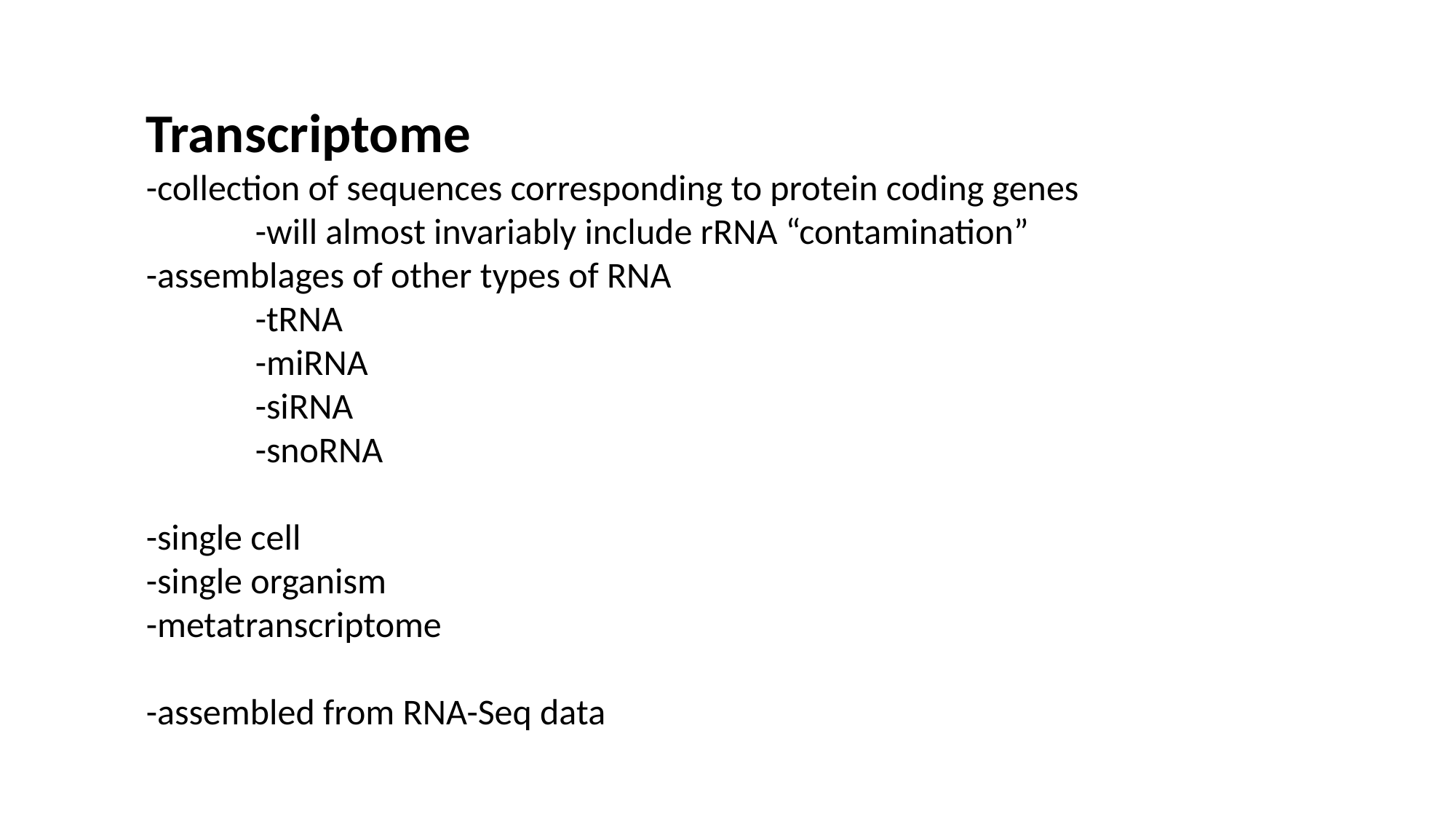

Transcriptome
-collection of sequences corresponding to protein coding genes
	-will almost invariably include rRNA “contamination”
-assemblages of other types of RNA
	-tRNA
	-miRNA
	-siRNA
	-snoRNA

-single cell
-single organism
-metatranscriptome

-assembled from RNA-Seq data